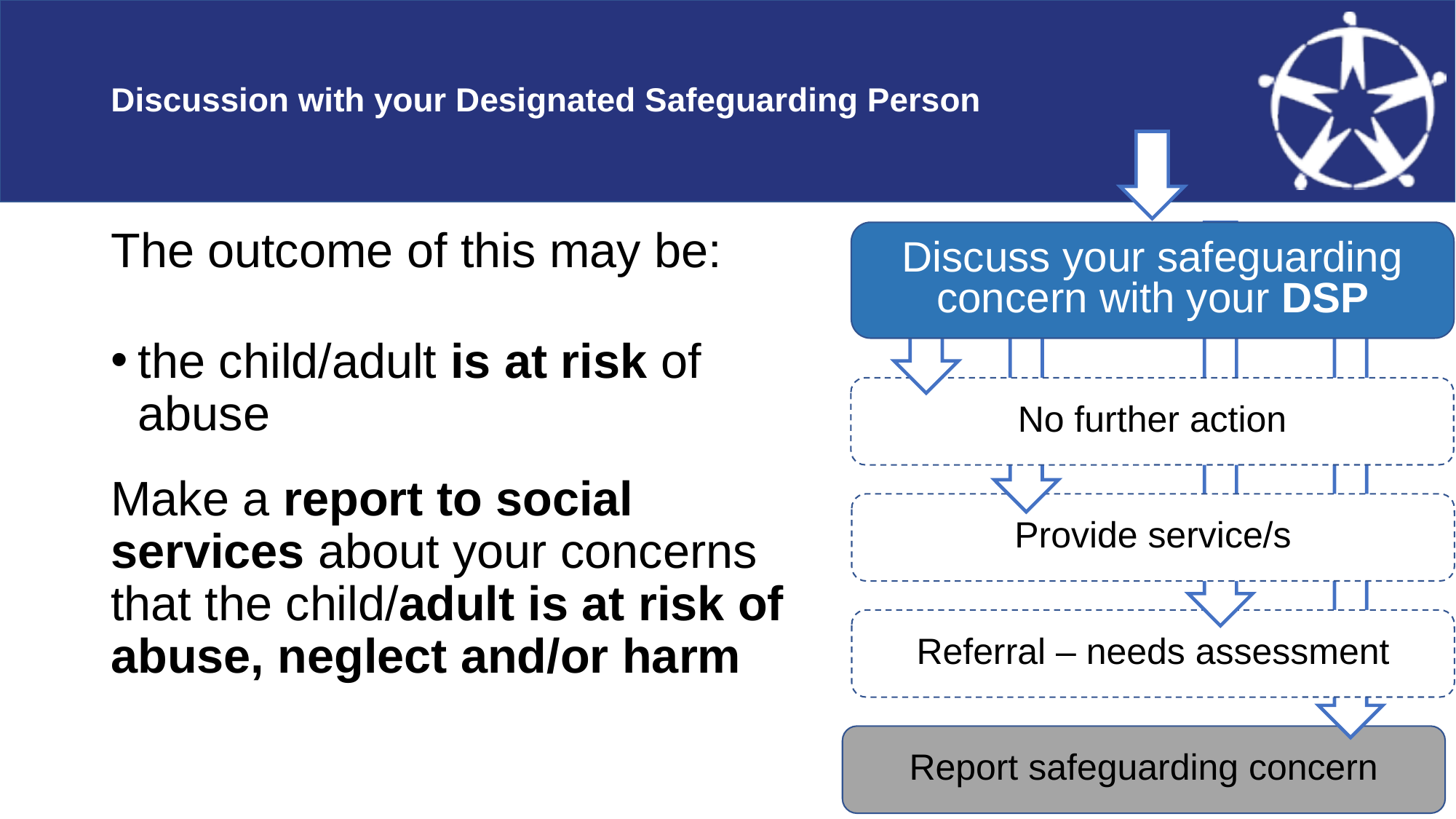

# Discussion with your Designated Safeguarding Person

The outcome of this may be:

Discuss your safeguarding concern with your DSP

the child/adult is at risk of abuse
Make a report to social services about your concerns that the child/adult is at risk of abuse, neglect and/or harm

No further action
Provide service/s
Referral – needs assessment
Report safeguarding concern